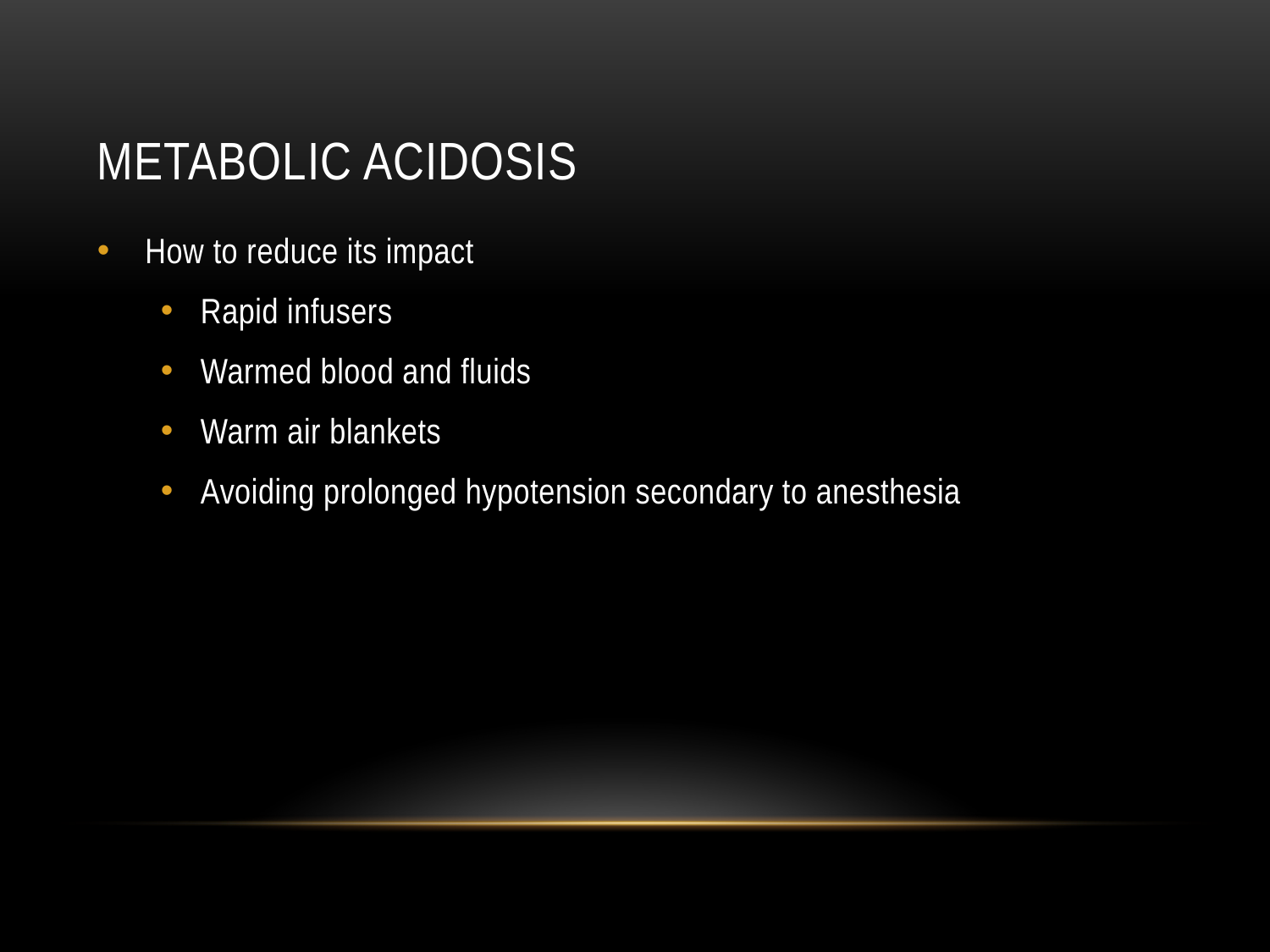

# Metabolic acidosis
How to reduce its impact
Rapid infusers
Warmed blood and fluids
Warm air blankets
Avoiding prolonged hypotension secondary to anesthesia